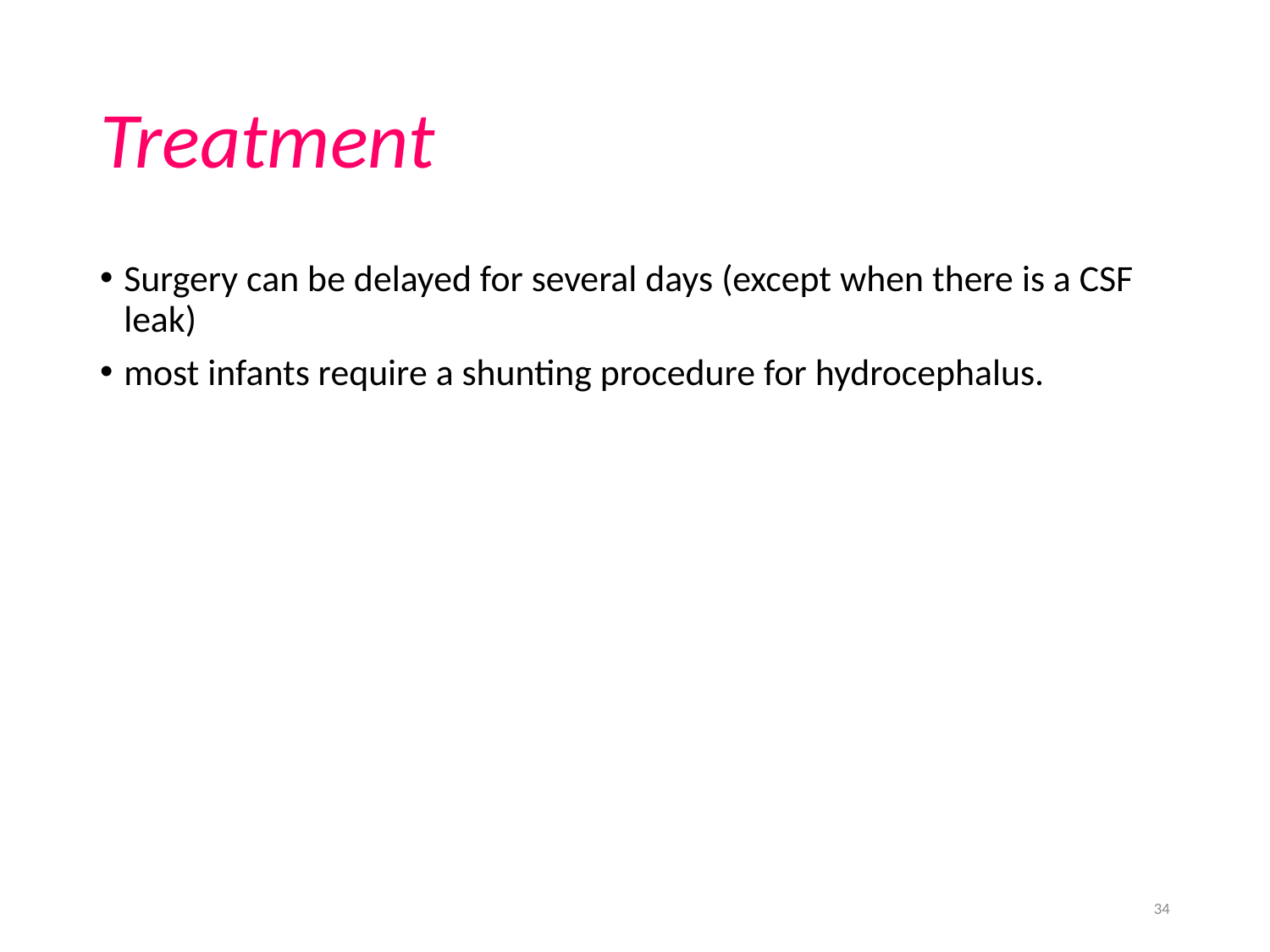

# Treatment
Surgery can be delayed for several days (except when there is a CSF leak)
most infants require a shunting procedure for hydrocephalus.
34